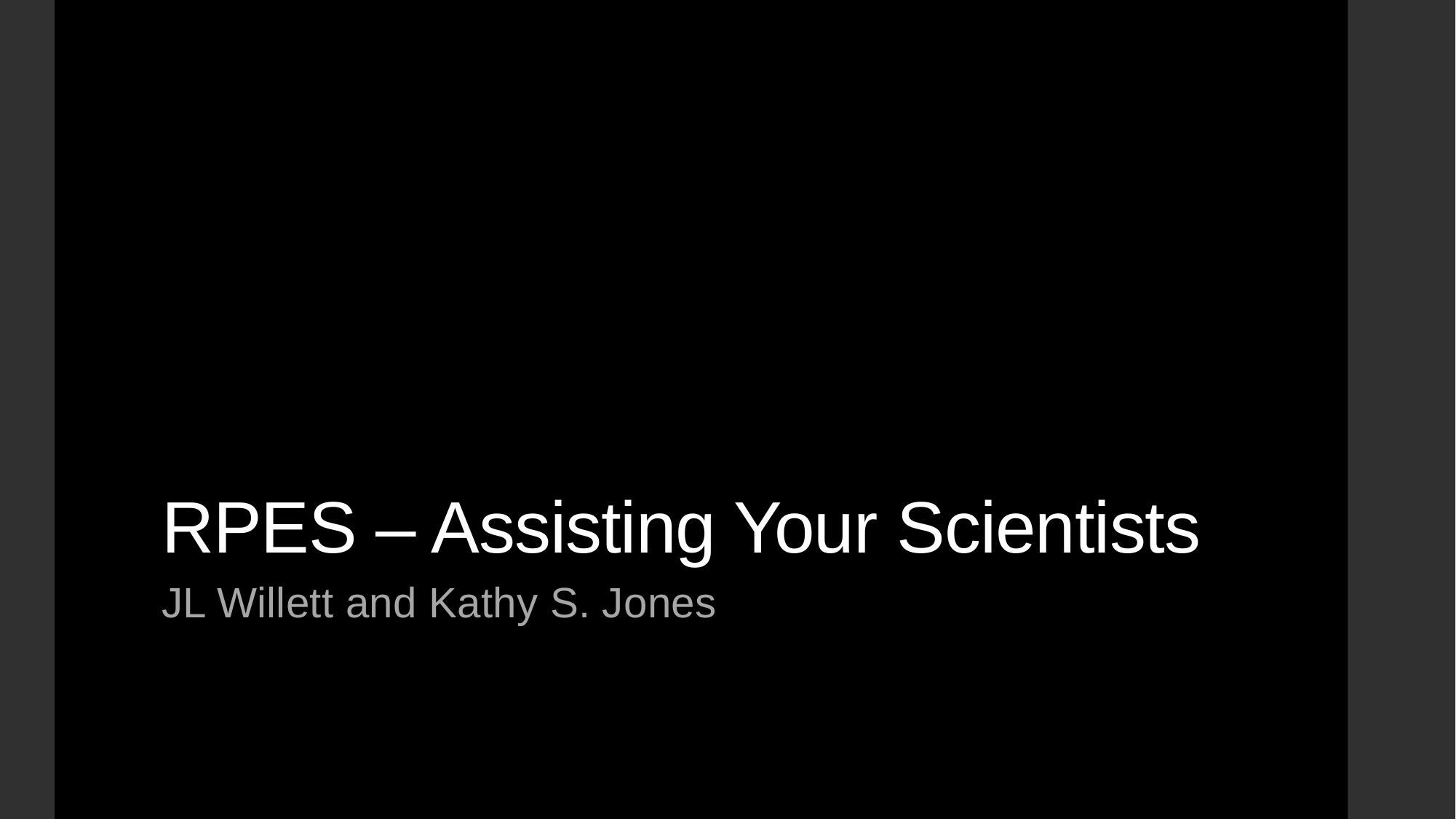

# RPES – Assisting Your Scientists
JL Willett and Kathy S. Jones